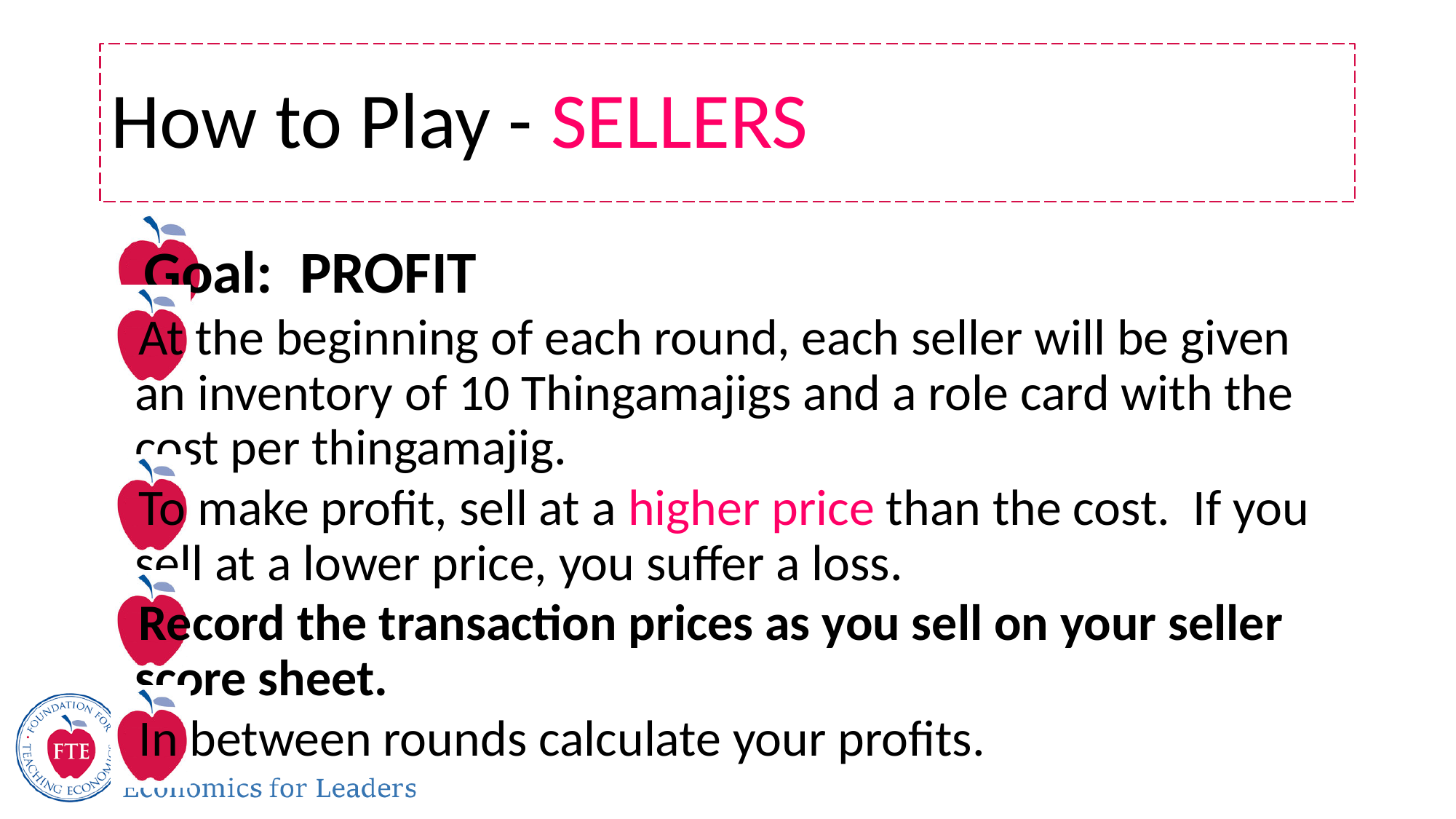

# How to Play - SELLERS
Goal:  PROFIT
At the beginning of each round, each seller will be given an inventory of 10 Thingamajigs and a role card with the cost per thingamajig.
To make profit, sell at a higher price than the cost.  If you sell at a lower price, you suffer a loss.
Record the transaction prices as you sell on your seller score sheet.
In between rounds calculate your profits.